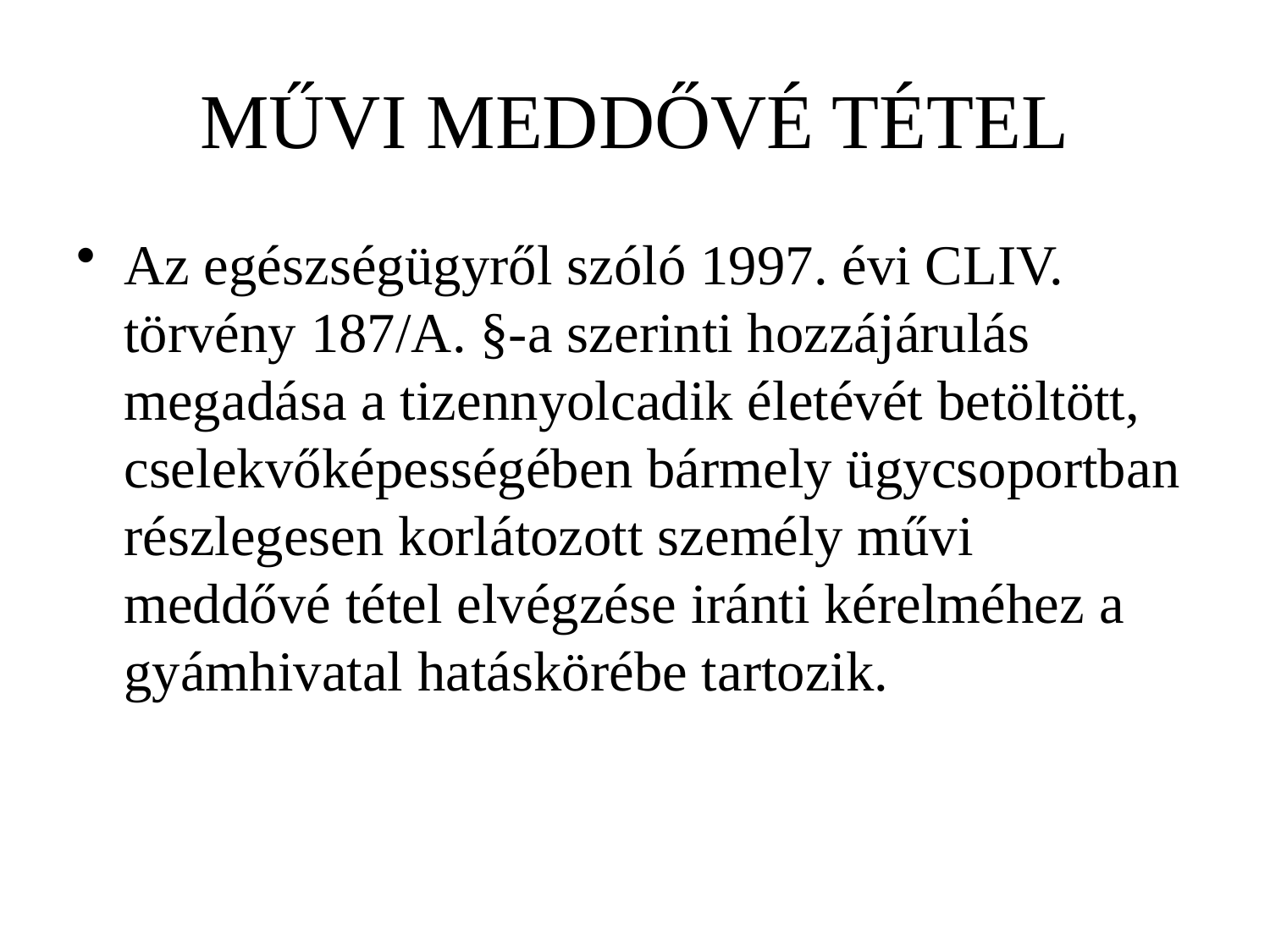

# MŰVI MEDDŐVÉ TÉTEL
Az egészségügyről szóló 1997. évi CLIV. törvény 187/A. §-a szerinti hozzájárulás megadása a tizennyolcadik életévét betöltött, cselekvőképességében bármely ügycsoportban részlegesen korlátozott személy művi meddővé tétel elvégzése iránti kérelméhez a gyámhivatal hatáskörébe tartozik.